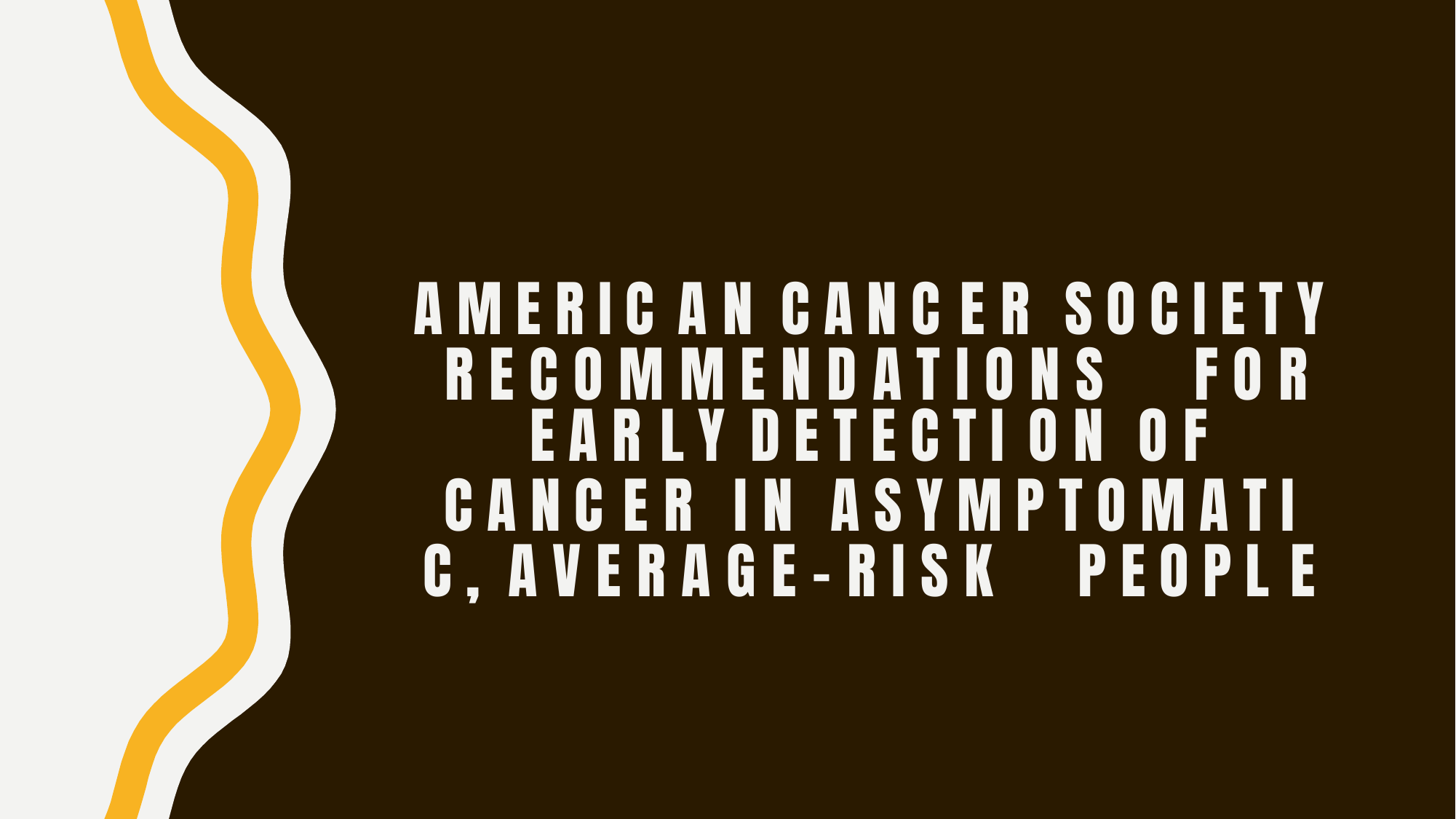

A M E R I C A N	C A N C E R	S O C I E T Y  R E C O M M E N D A T I O N S		F O R
E A R L Y	D E T E C T I O N	O F
C A N C E R	I N	A S Y M P T O M A T I C ,  A V E R A G E - R I S K	P E O P L E